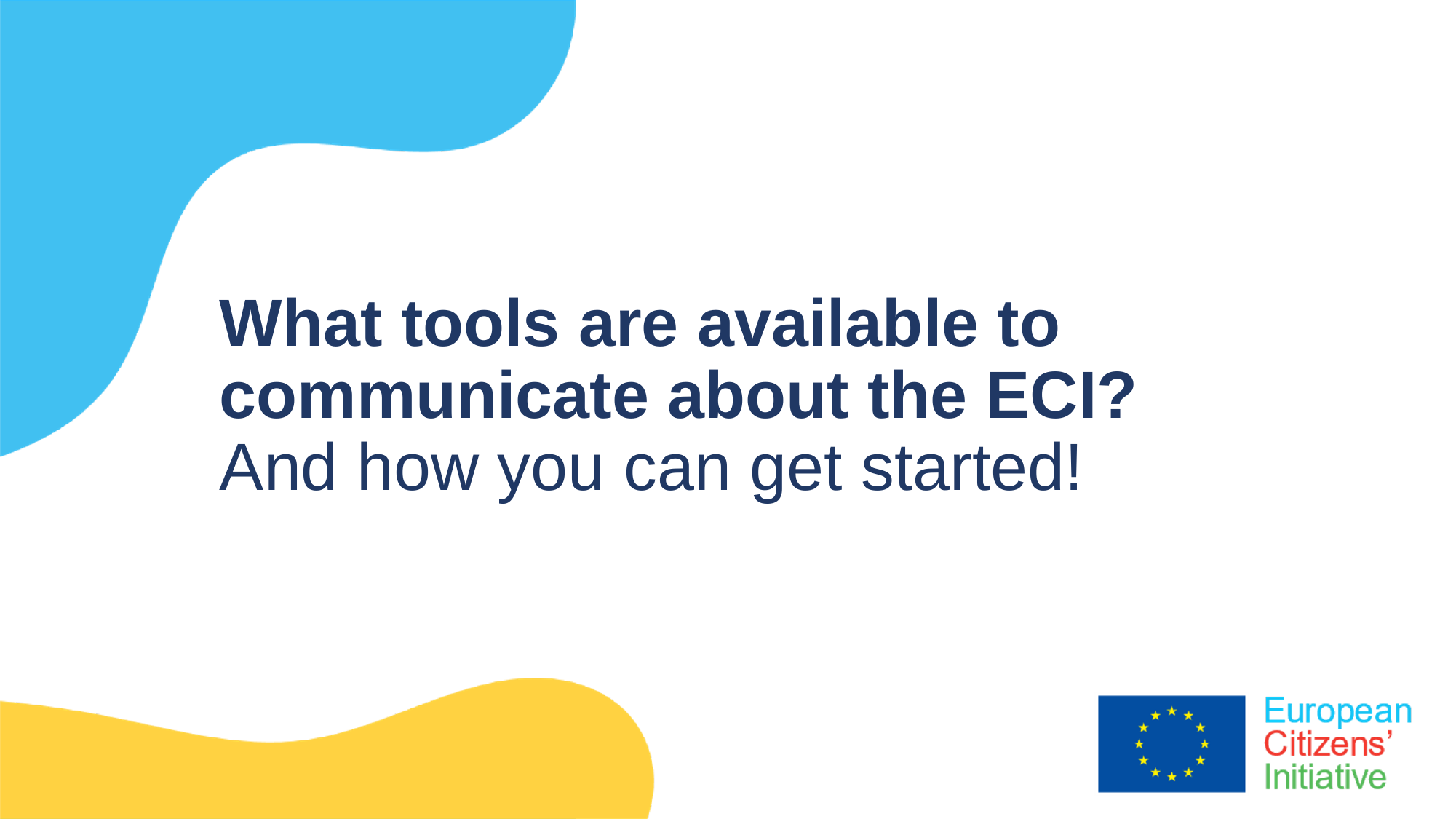

# What tools are available to communicate about the ECI? And how you can get started!